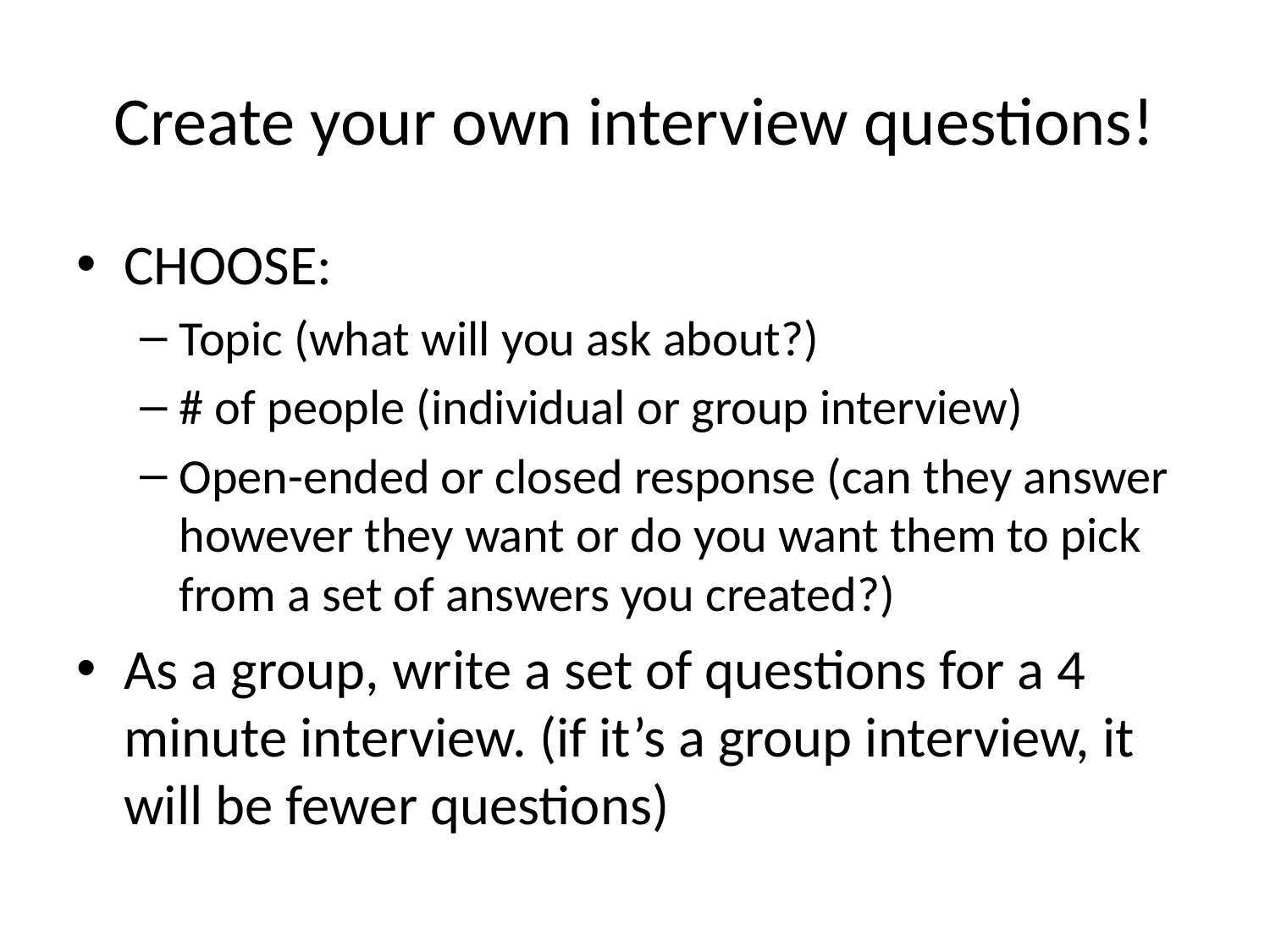

# Create your own interview questions!
CHOOSE:
Topic (what will you ask about?)
# of people (individual or group interview)
Open-ended or closed response (can they answer however they want or do you want them to pick from a set of answers you created?)
As a group, write a set of questions for a 4 minute interview. (if it’s a group interview, it will be fewer questions)